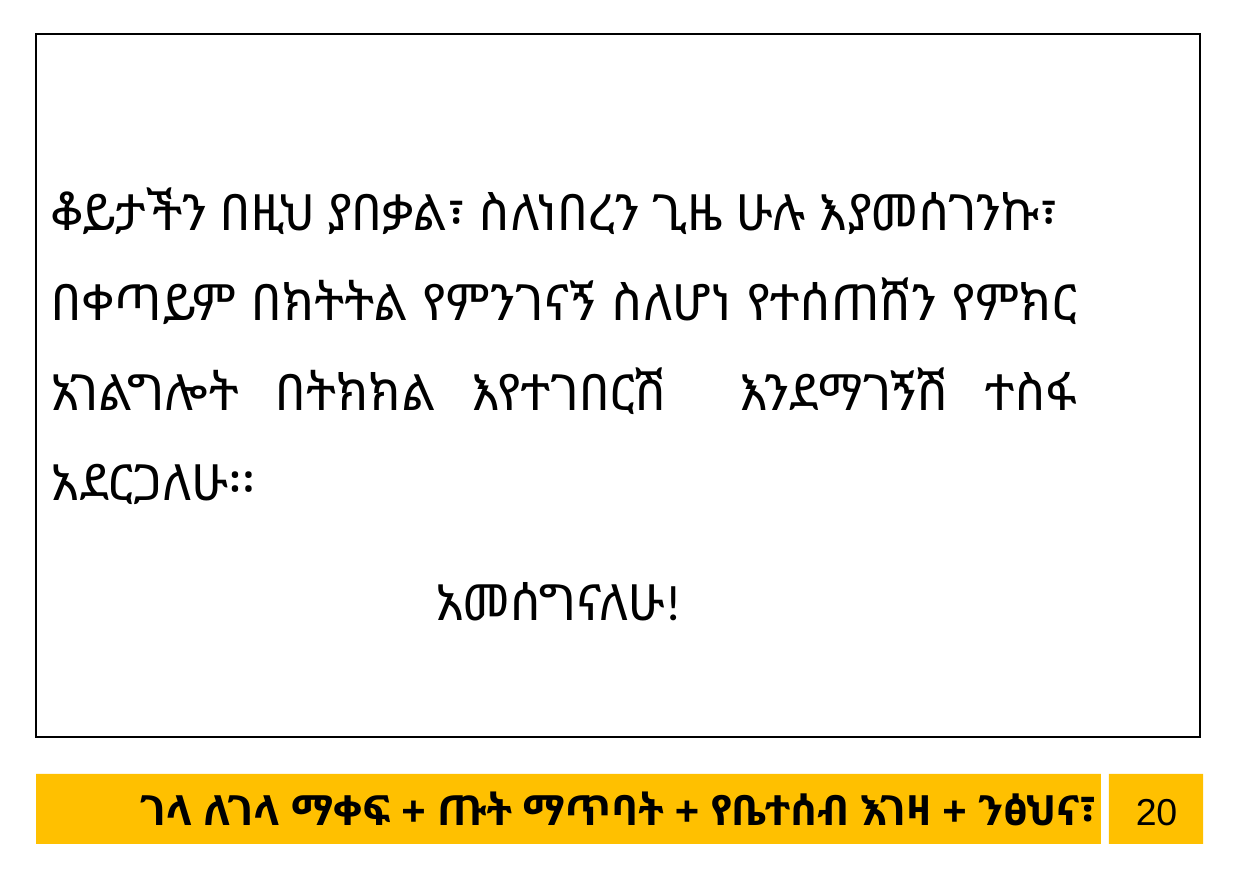

13
ቆይታችን በዚህ ያበቃል፣ ስለነበረን ጊዜ ሁሉ እያመሰገንኩ፣
በቀጣይም በክትትል የምንገናኝ ስለሆነ የተሰጠሸን የምክር አገልግሎት በትክክል እየተገበርሽ  እንደማገኝሽ ተስፋ አደርጋለሁ፡፡

አመሰግናለሁ!
20